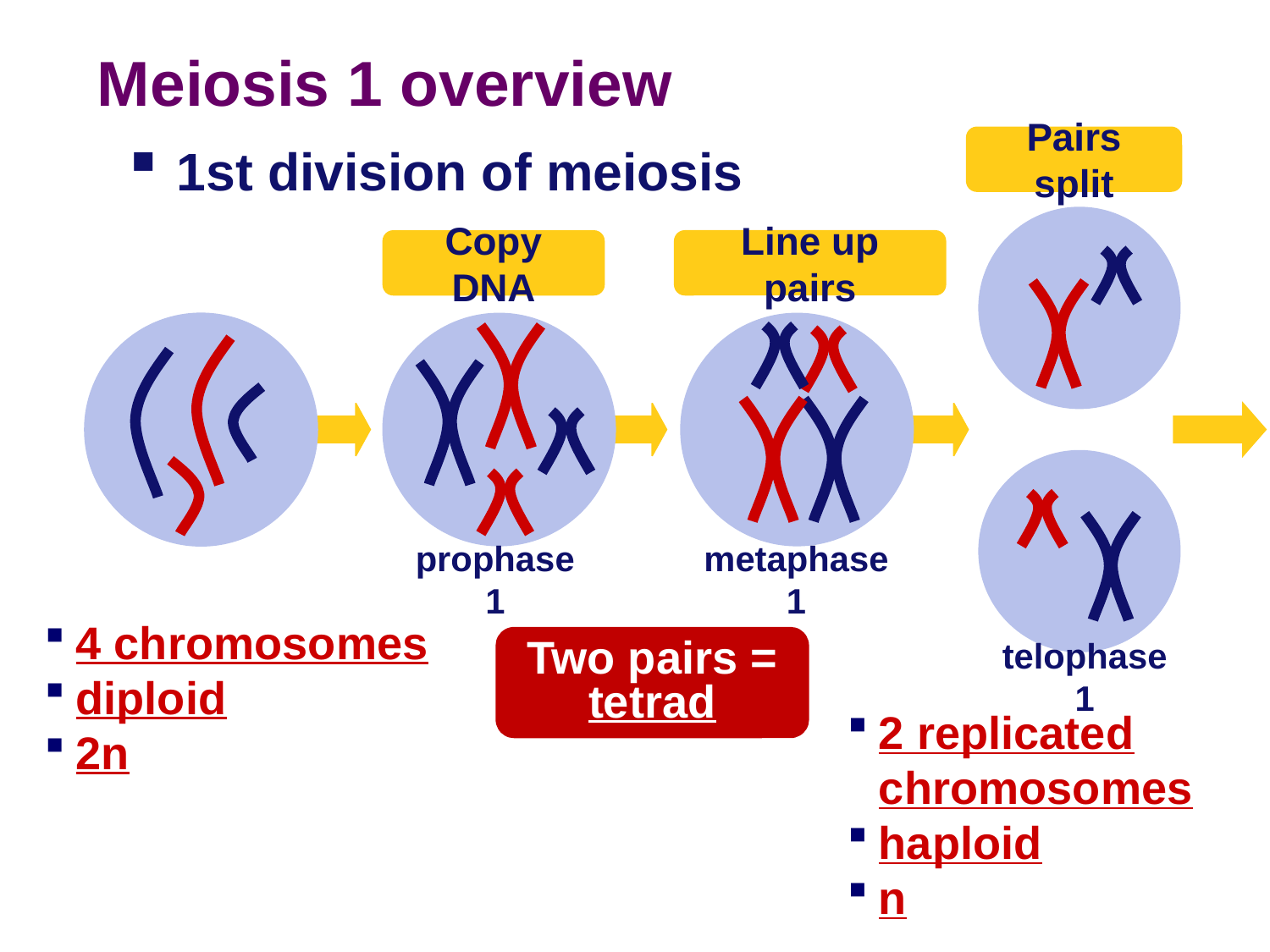

# Meiosis 1 overview
Pairs split
1st division of meiosis

Line up pairs
Copy DNA

prophase 1
metaphase 1
4 chromosomes
diploid
2n
Two pairs = tetrad
telophase 1
2 replicated chromosomes
haploid
n